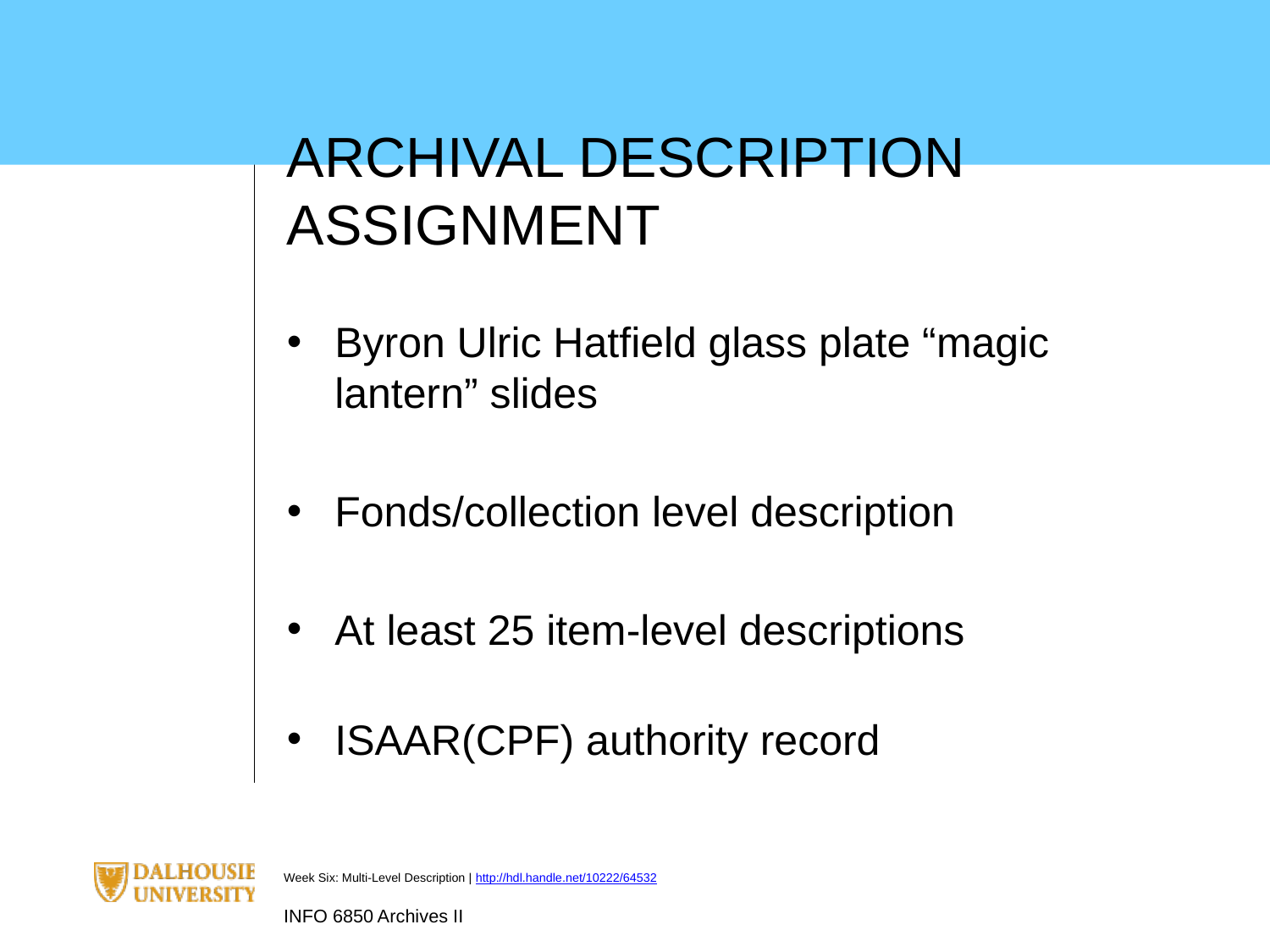

ARCHIVAL DESCRIPTION ASSIGNMENT
Byron Ulric Hatfield glass plate “magic lantern” slides

Fonds/collection level description

At least 25 item-level descriptions
ISAAR(CPF) authority record